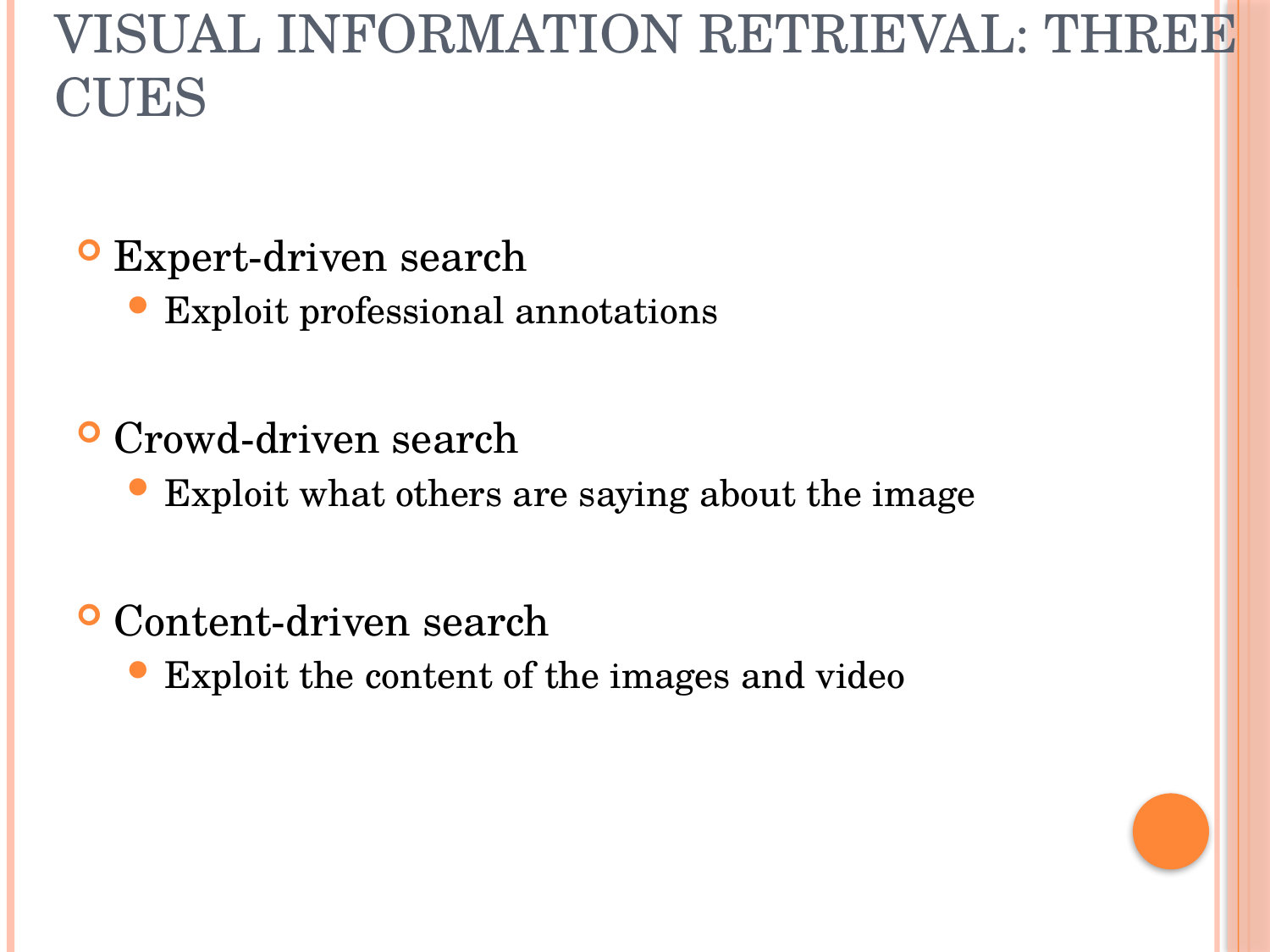

# visual information retrieval: Three cues
Expert-driven search
Exploit professional annotations

Crowd-driven search
Exploit what others are saying about the image

Content-driven search
Exploit the content of the images and video